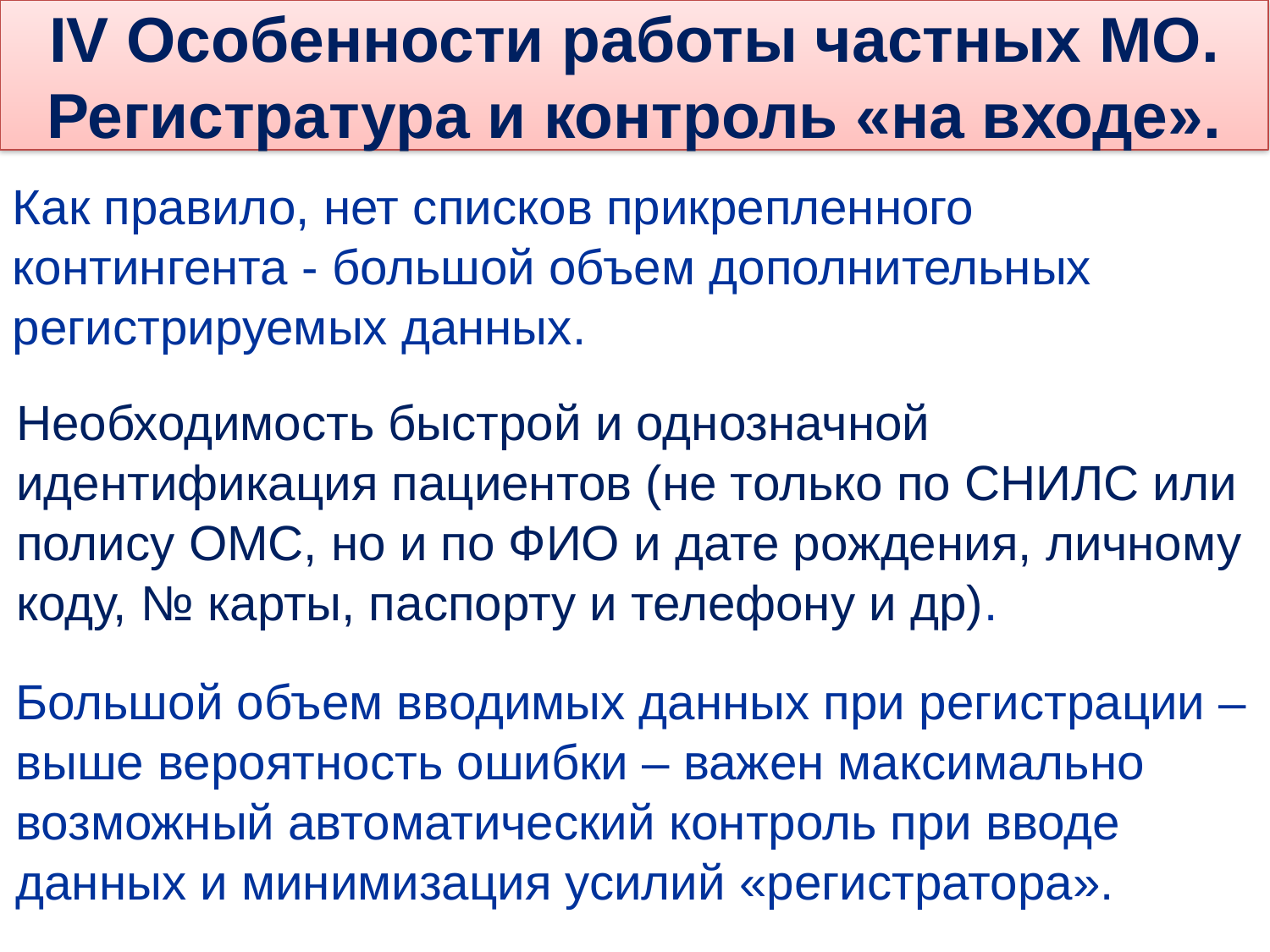

IV Особенности работы частных МО. Регистратура и контроль «на входе».
Как правило, нет списков прикрепленного контингента - большой объем дополнительных регистрируемых данных.
Необходимость быстрой и однозначной идентификация пациентов (не только по СНИЛС или полису ОМС, но и по ФИО и дате рождения, личному коду, № карты, паспорту и телефону и др).
Большой объем вводимых данных при регистрации – выше вероятность ошибки – важен максимально возможный автоматический контроль при вводе данных и минимизация усилий «регистратора».